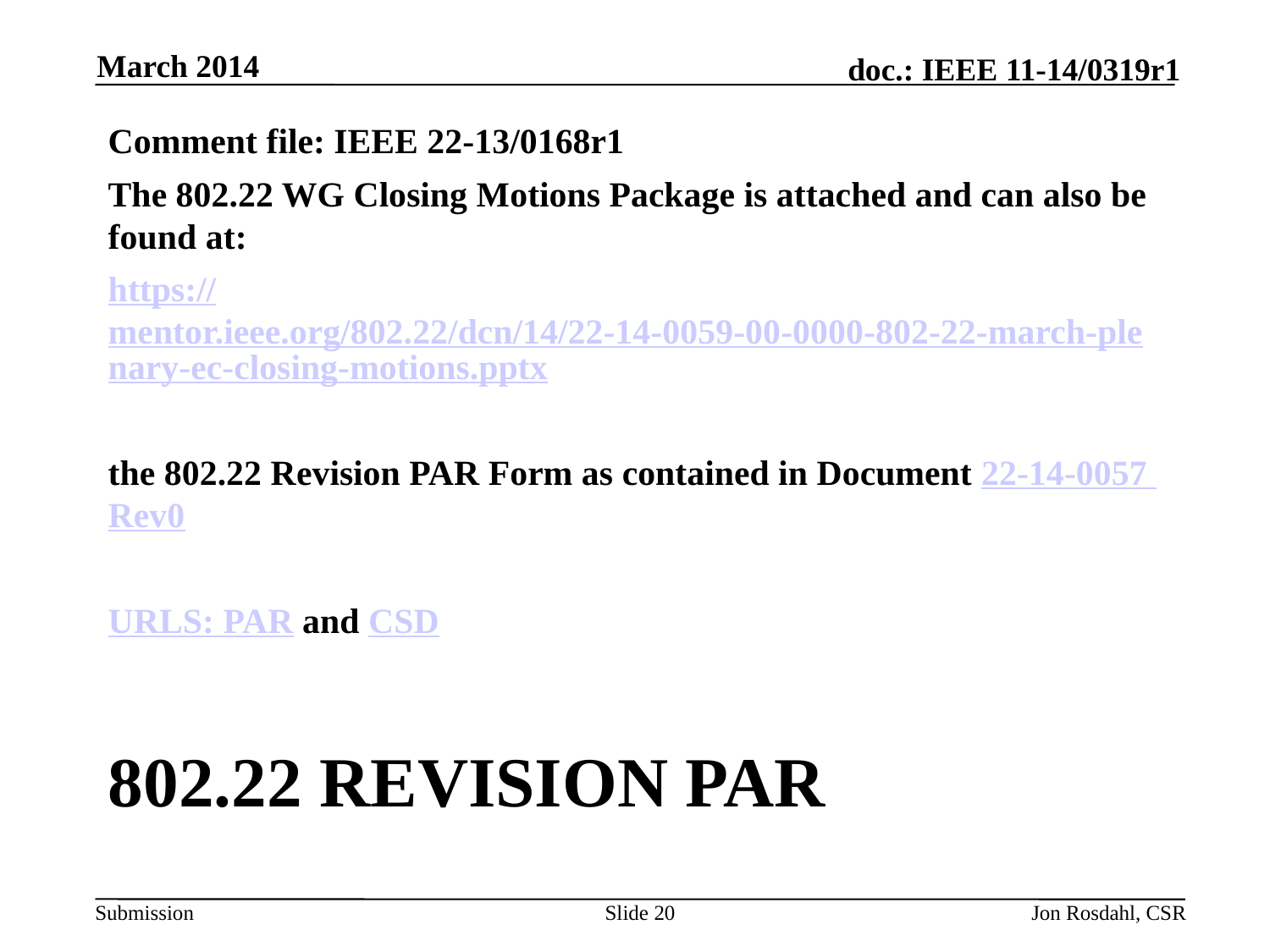

March 2014
Comment file: IEEE 22-13/0168r1
The 802.22 WG Closing Motions Package is attached and can also be found at:
https://mentor.ieee.org/802.22/dcn/14/22-14-0059-00-0000-802-22-march-plenary-ec-closing-motions.pptx

the 802.22 Revision PAR Form as contained in Document 22-14-0057 Rev0

URLS: PAR and CSD

# 802.22 Revision PAR
Slide 20
Jon Rosdahl, CSR